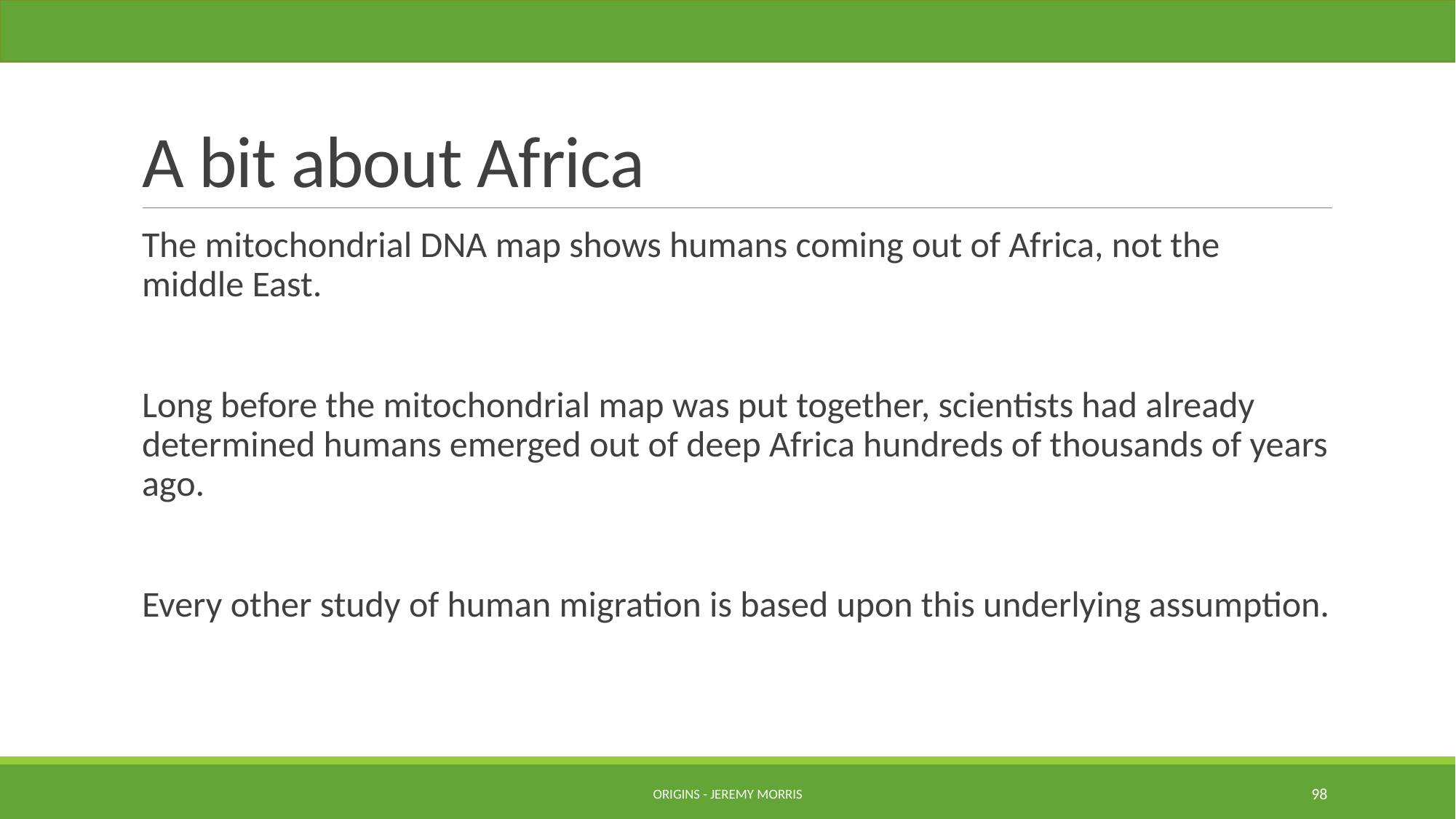

# A bit about Africa
The mitochondrial DNA map shows humans coming out of Africa, not the  middle East.

Long before the mitochondrial map was put together, scientists had already determined humans emerged out of deep Africa hundreds of thousands of years ago.

Every other study of human migration is based upon this underlying assumption.
Origins - Jeremy Morris
98